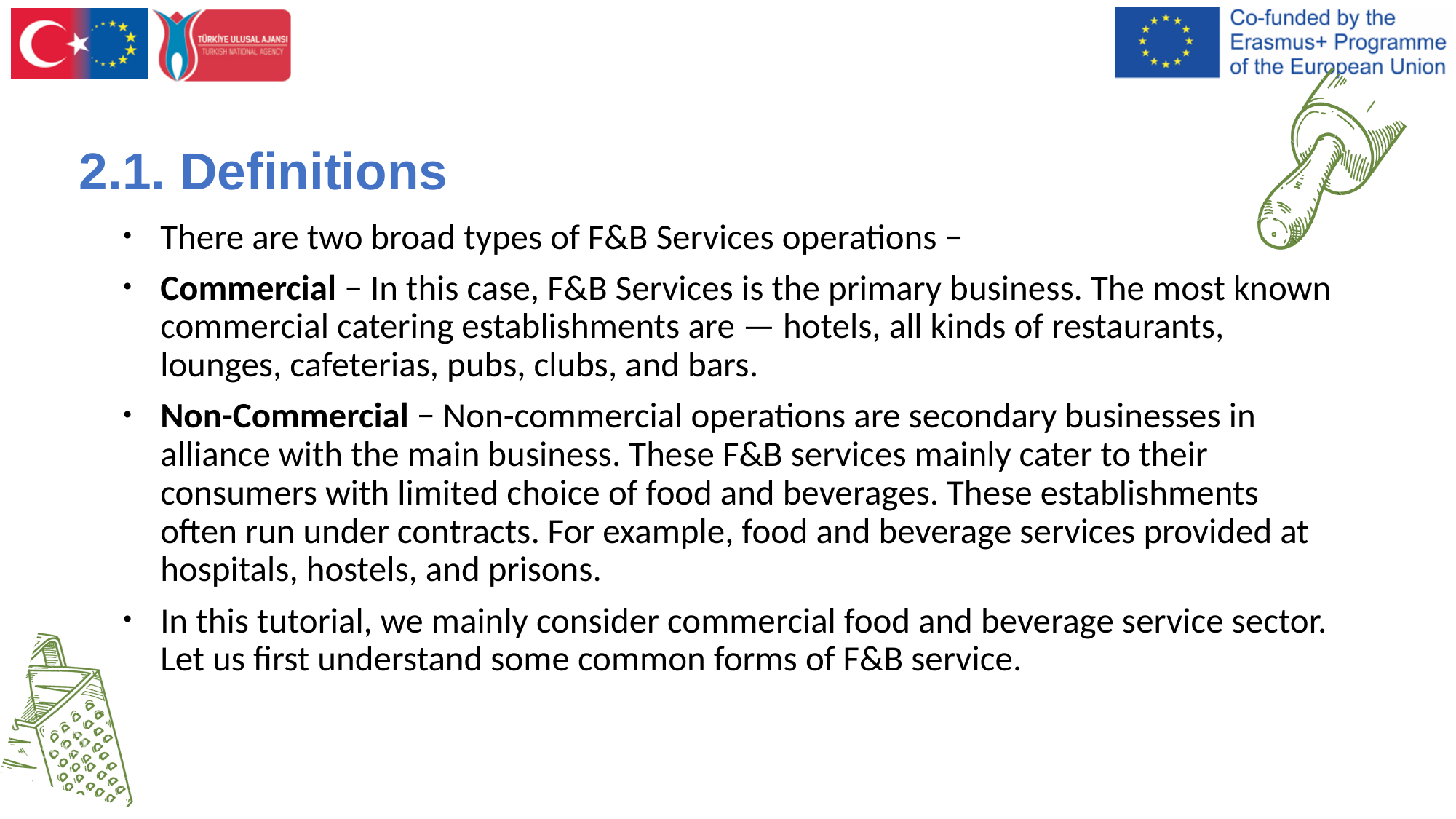

# 2.1. Definitions
There are two broad types of F&B Services operations −
Commercial − In this case, F&B Services is the primary business. The most known commercial catering establishments are — hotels, all kinds of restaurants, lounges, cafeterias, pubs, clubs, and bars.
Non-Commercial − Non-commercial operations are secondary businesses in alliance with the main business. These F&B services mainly cater to their consumers with limited choice of food and beverages. These establishments often run under contracts. For example, food and beverage services provided at hospitals, hostels, and prisons.
In this tutorial, we mainly consider commercial food and beverage service sector. Let us first understand some common forms of F&B service.